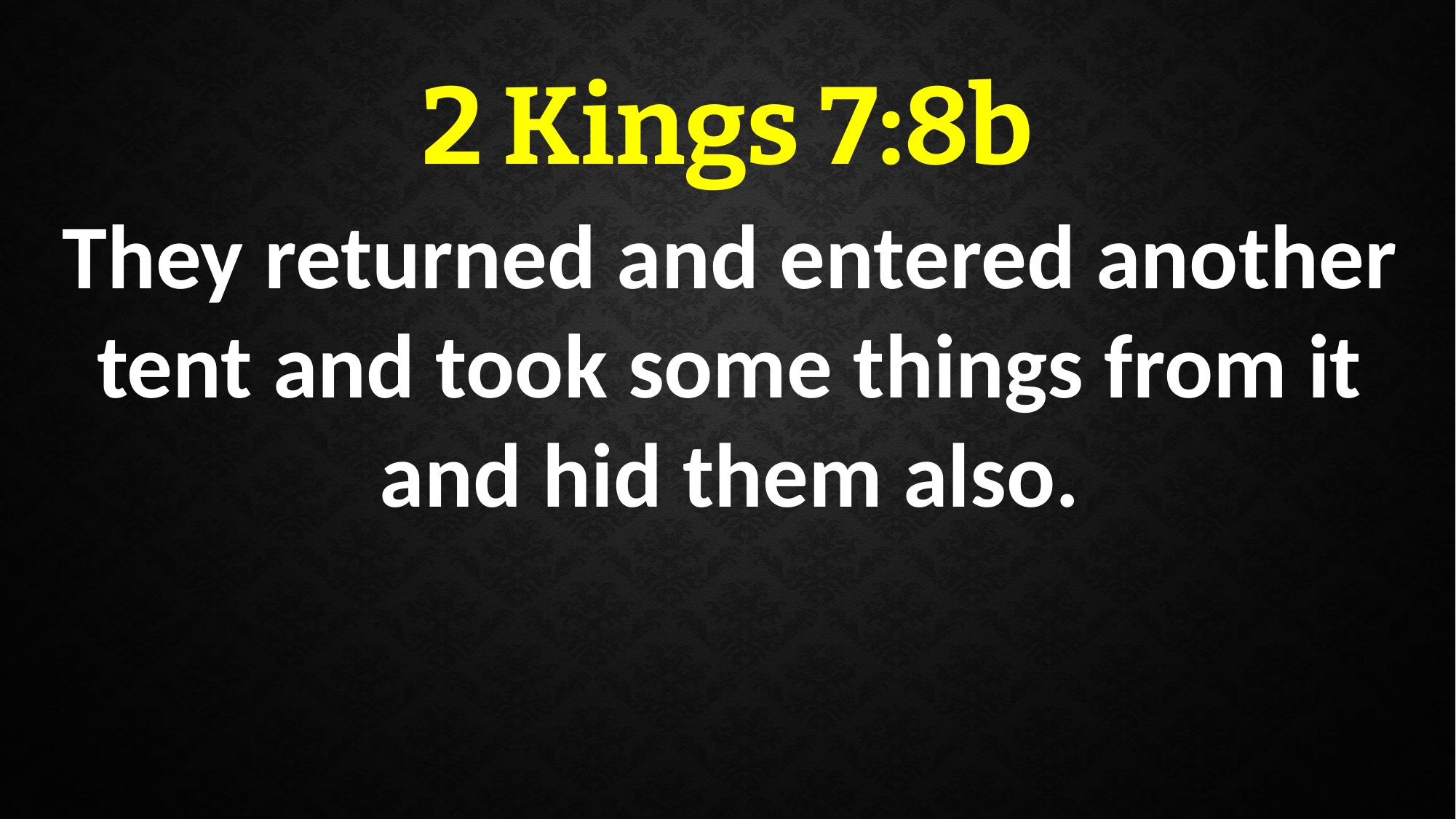

2 Kings 7:8b
They returned and entered another tent and took some things from it and hid them also.